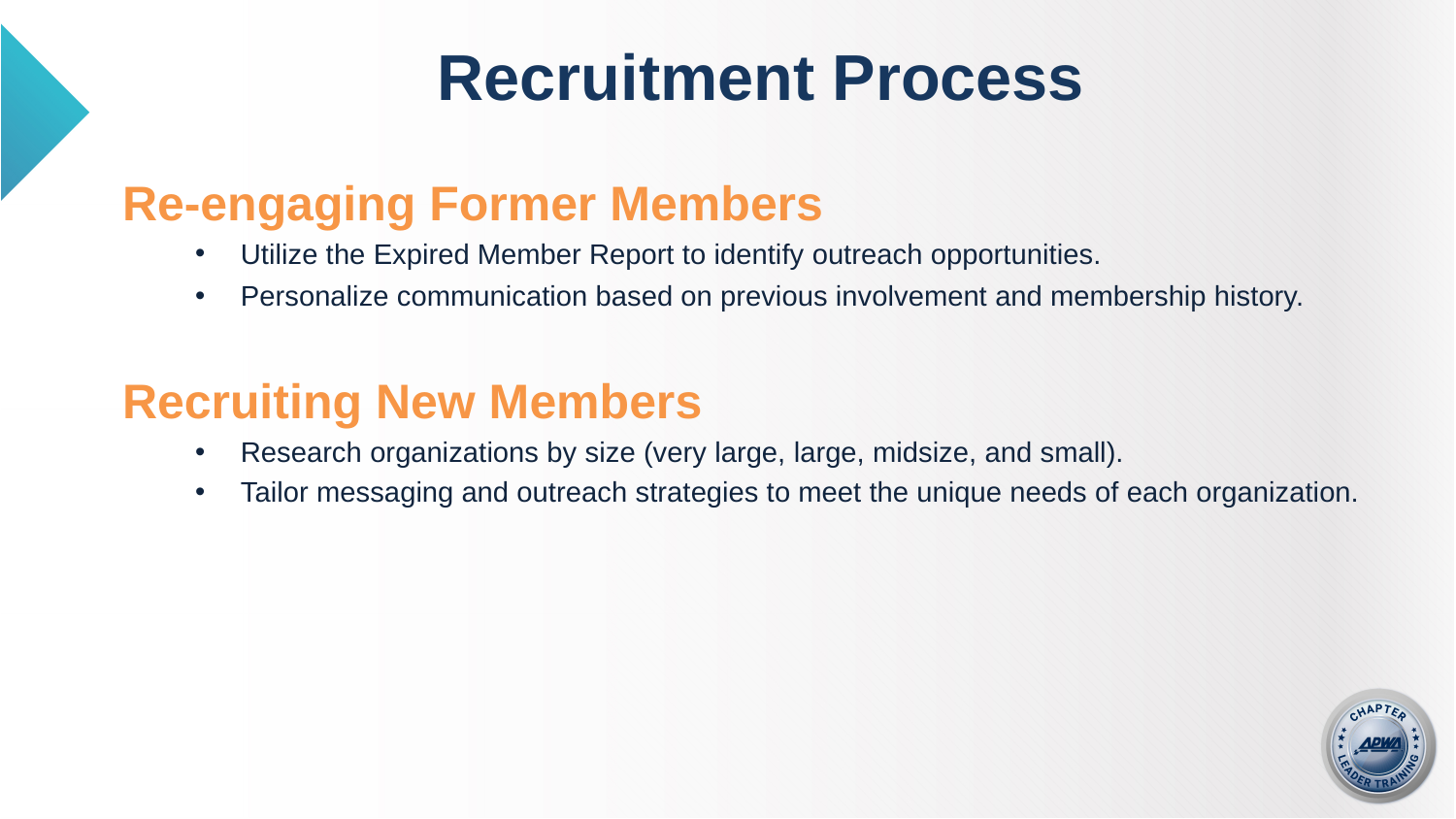

# Recruitment Process
Re-engaging Former Members
Utilize the Expired Member Report to identify outreach opportunities.
Personalize communication based on previous involvement and membership history.
Recruiting New Members
Research organizations by size (very large, large, midsize, and small).
Tailor messaging and outreach strategies to meet the unique needs of each organization.